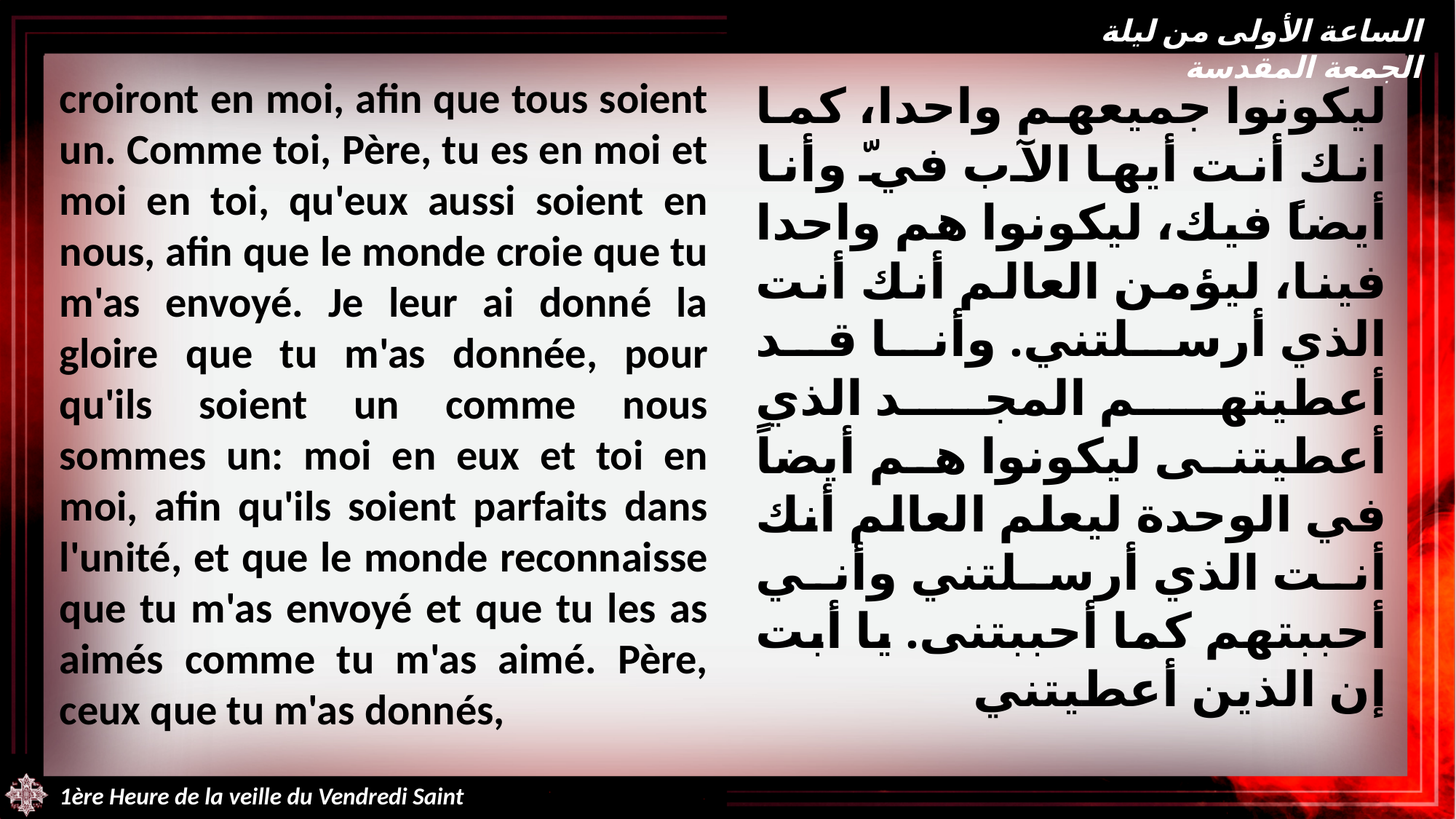

الساعة الأولى من ليلة الجمعة المقدسة
croiront en moi, afin que tous soient un. Comme toi, Père, tu es en moi et moi en toi, qu'eux aussi soient en nous, afin que le monde croie que tu m'as envoyé. Je leur ai donné la gloire que tu m'as donnée, pour qu'ils soient un comme nous sommes un: moi en eux et toi en moi, afin qu'ils soient parfaits dans l'unité, et que le monde reconnaisse que tu m'as envoyé et que tu les as aimés comme tu m'as aimé. Père, ceux que tu m'as donnés,
ليكونوا جميعهم واحدا، كما انك أنت أيها الآب فيّ وأنا أيضاً فيك، ليكونوا هم واحدا فينا، ليؤمن العالم أنك أنت الذي أرسلتني. وأنا قد أعطيتهم المجد الذي أعطيتنى ليكونوا هم أيضاً في الوحدة ليعلم العالم أنك أنت الذي أرسلتني وأني أحببتهم كما أحببتنى. يا أبت إن الذين أعطيتني
1ère Heure de la veille du Vendredi Saint